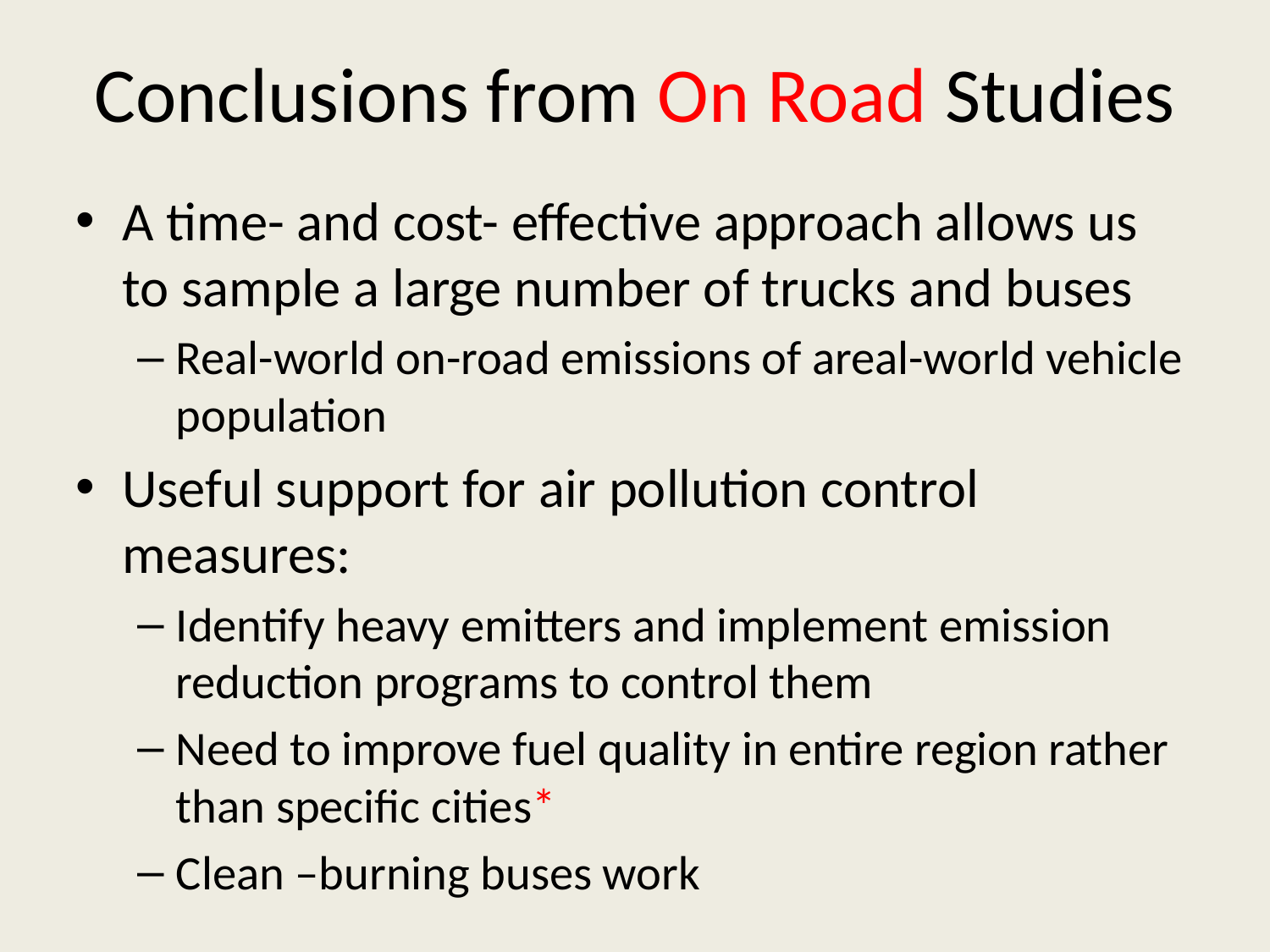

Conclusions from On Road Studies
A time- and cost- effective approach allows us to sample a large number of trucks and buses
Real-world on-road emissions of areal-world vehicle population
Useful support for air pollution control measures:
Identify heavy emitters and implement emission reduction programs to control them
Need to improve fuel quality in entire region rather than specific cities*
Clean –burning buses work